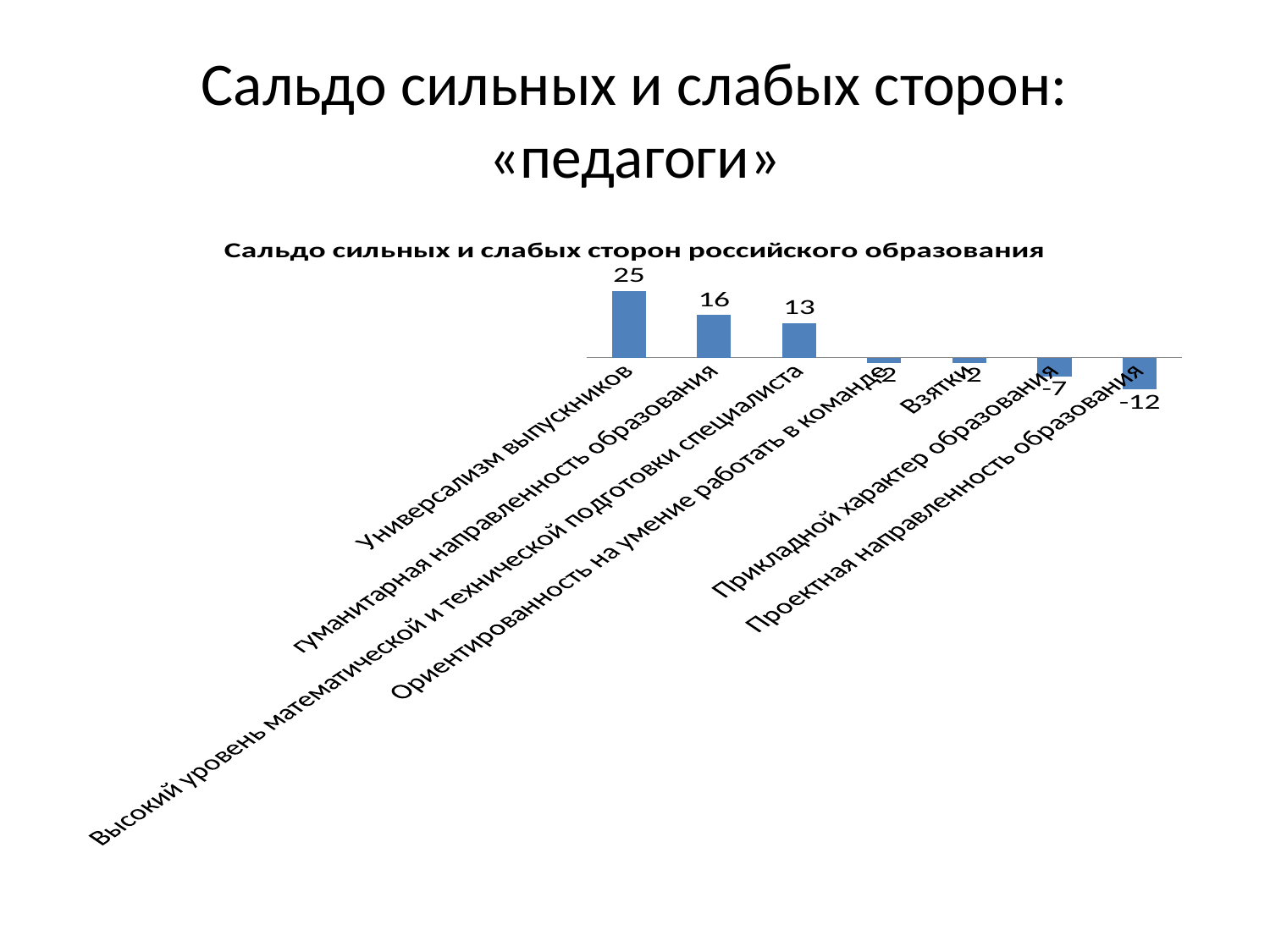

# Сальдо сильных и слабых сторон: «педагоги»

### Chart:

| Category |  |
|---|---|
| Универсализм выпускников | 25.0 |
| гуманитарная направленность образования | 16.0 |
| Высокий уровень математической и технической подготовки специалиста | 13.0 |
| Ориентированность на умение работать в команде | -2.0 |
| Взятки | -2.0 |
| Прикладной характер образования | -7.0 |
| Проектная направленность образования | -12.0 |